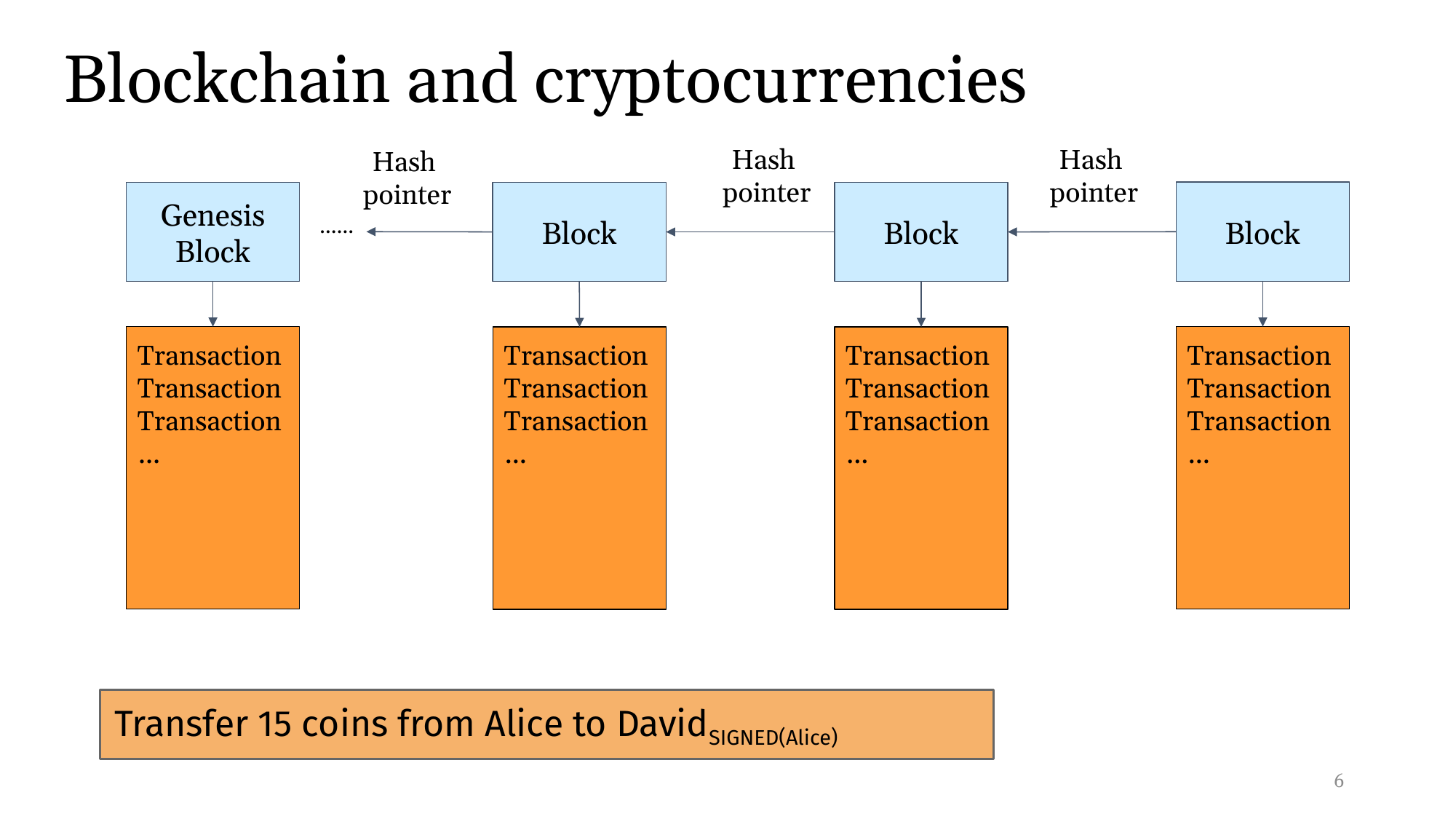

# Blockchain and cryptocurrencies
Hash
 pointer
Hash
 pointer
Hash
 pointer
Block
Genesis Block
Block
Block
……
Transaction
Transaction
Transaction
…
Transaction
Transaction
Transaction
…
Transaction
Transaction
Transaction
…
Transaction
Transaction
Transaction
…
Transfer 15 coins from Alice to DavidSIGNED(Alice)
6